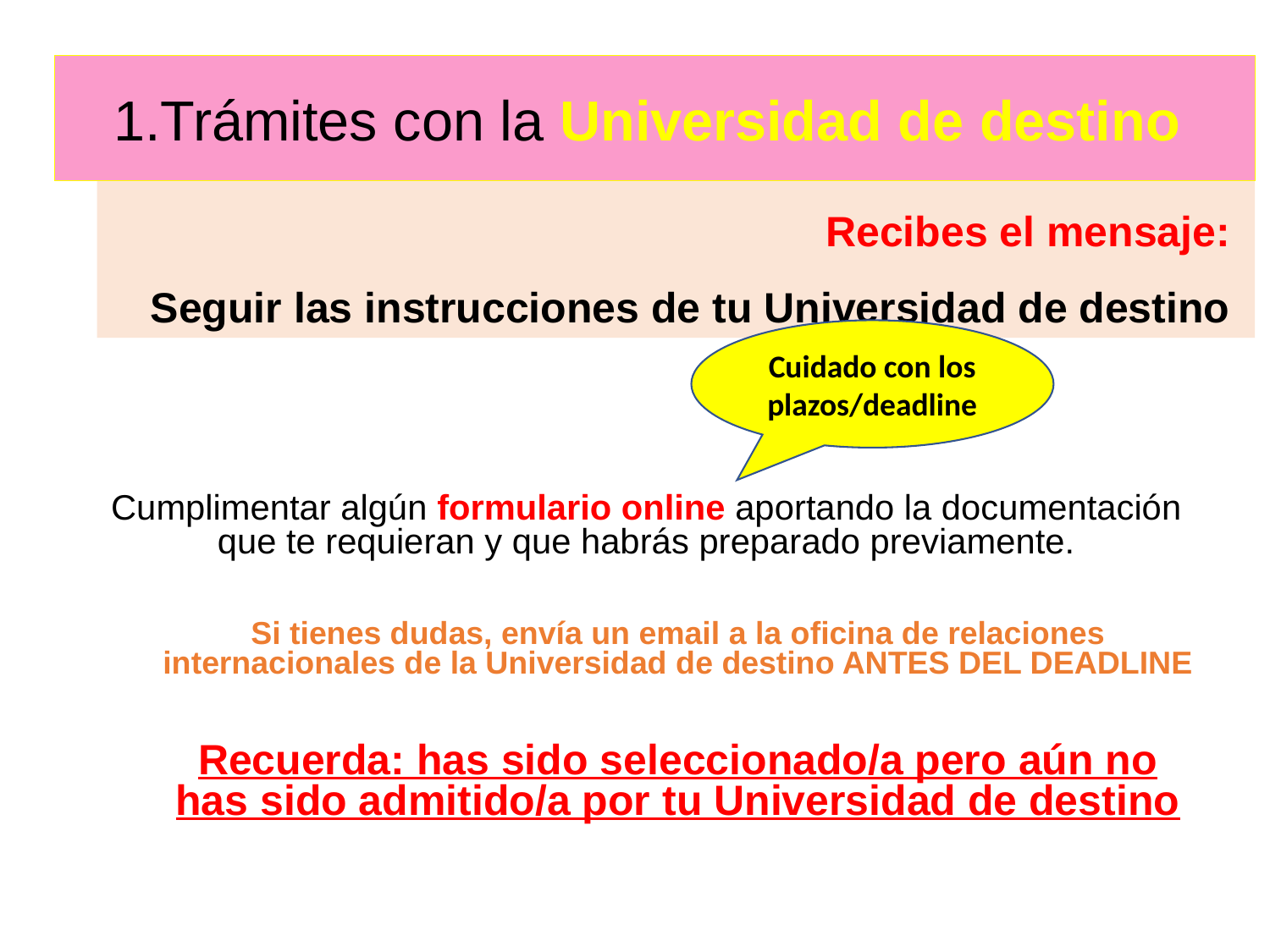

1.Trámites con la Universidad de destino
Recibes el mensaje:
Seguir las instrucciones de tu Universidad de destino
Cuidado con los plazos/deadline

Cumplimentar algún formulario online aportando la documentación que te requieran y que habrás preparado previamente.

Si tienes dudas, envía un email a la oficina de relaciones internacionales de la Universidad de destino ANTES DEL DEADLINE

Recuerda: has sido seleccionado/a pero aún no has sido admitido/a por tu Universidad de destino